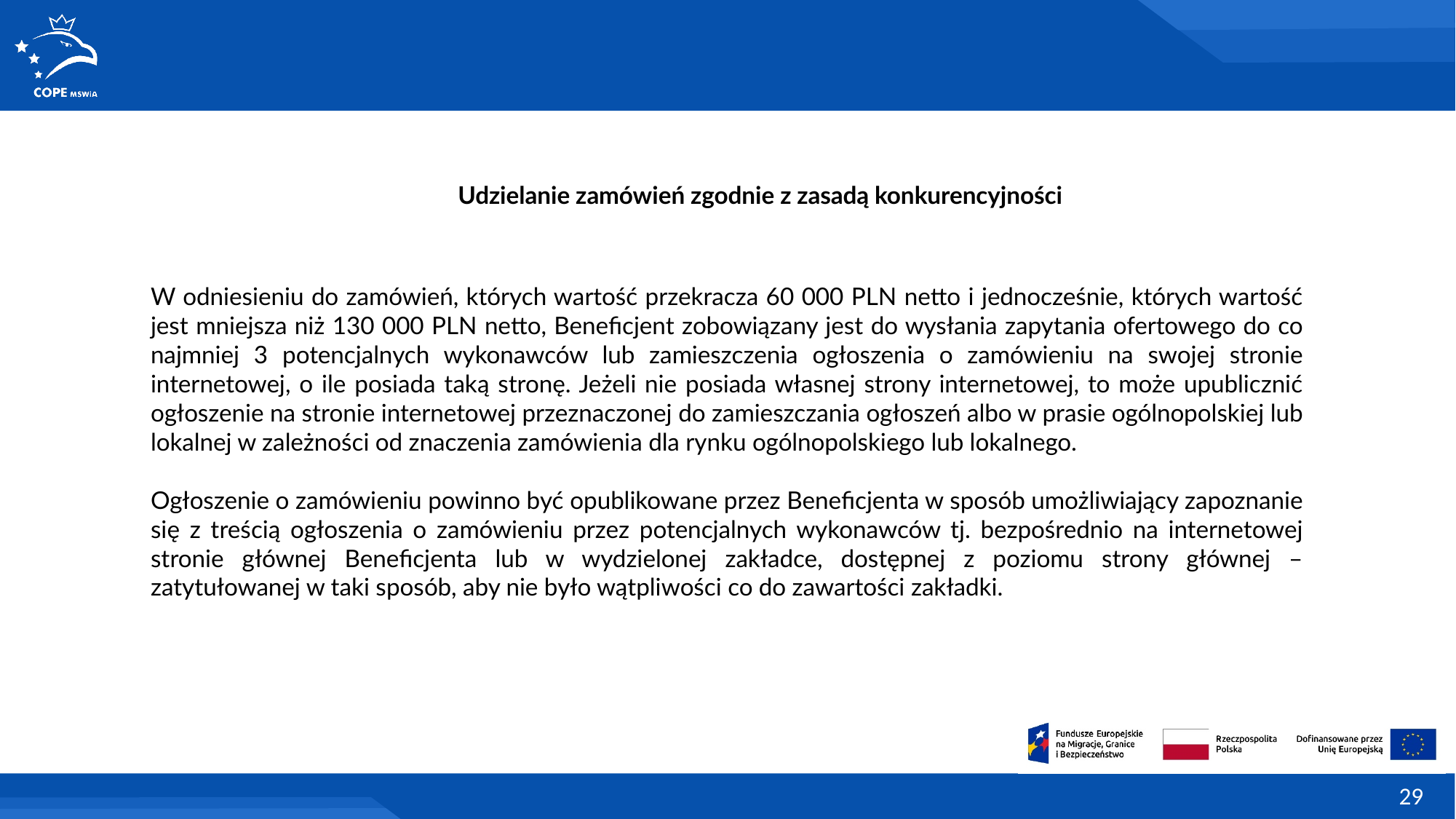

Udzielanie zamówień zgodnie z zasadą konkurencyjności
W odniesieniu do zamówień, których wartość przekracza 60 000 PLN netto i jednocześnie, których wartość jest mniejsza niż 130 000 PLN netto, Beneficjent zobowiązany jest do wysłania zapytania ofertowego do co najmniej 3 potencjalnych wykonawców lub zamieszczenia ogłoszenia o zamówieniu na swojej stronie internetowej, o ile posiada taką stronę. Jeżeli nie posiada własnej strony internetowej, to może upublicznić ogłoszenie na stronie internetowej przeznaczonej do zamieszczania ogłoszeń albo w prasie ogólnopolskiej lub lokalnej w zależności od znaczenia zamówienia dla rynku ogólnopolskiego lub lokalnego.

Ogłoszenie o zamówieniu powinno być opublikowane przez Beneficjenta w sposób umożliwiający zapoznanie się z treścią ogłoszenia o zamówieniu przez potencjalnych wykonawców tj. bezpośrednio na internetowej stronie głównej Beneficjenta lub w wydzielonej zakładce, dostępnej z poziomu strony głównej – zatytułowanej w taki sposób, aby nie było wątpliwości co do zawartości zakładki.
29